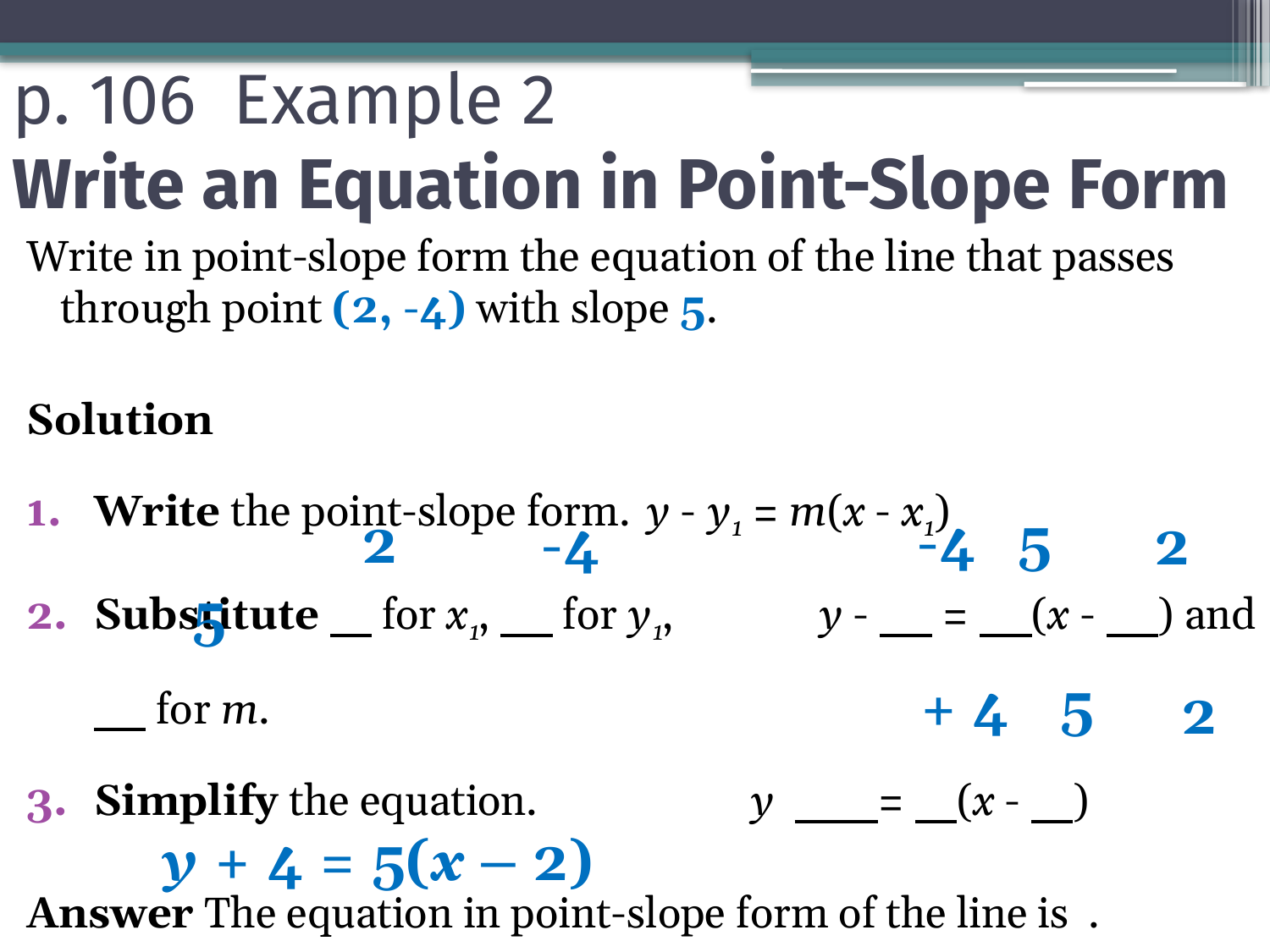

# p. 106  Example 2 Write an Equation in Point-Slope Form
Write in point-slope form the equation of the line that passes through point (2, -4) with slope 5.

Solution
Write the point-slope form.		y - y1 = m(x - x1)
Substitute      for x1,       for y1,	      y -       =      (x -      ) and       for m.
Simplify the equation.		          y          =     (x -     )

Answer The equation in point-slope form of the line is 						.
5
-4
2
-4
2
5
5
+ 4
2
y + 4 = 5(x – 2)